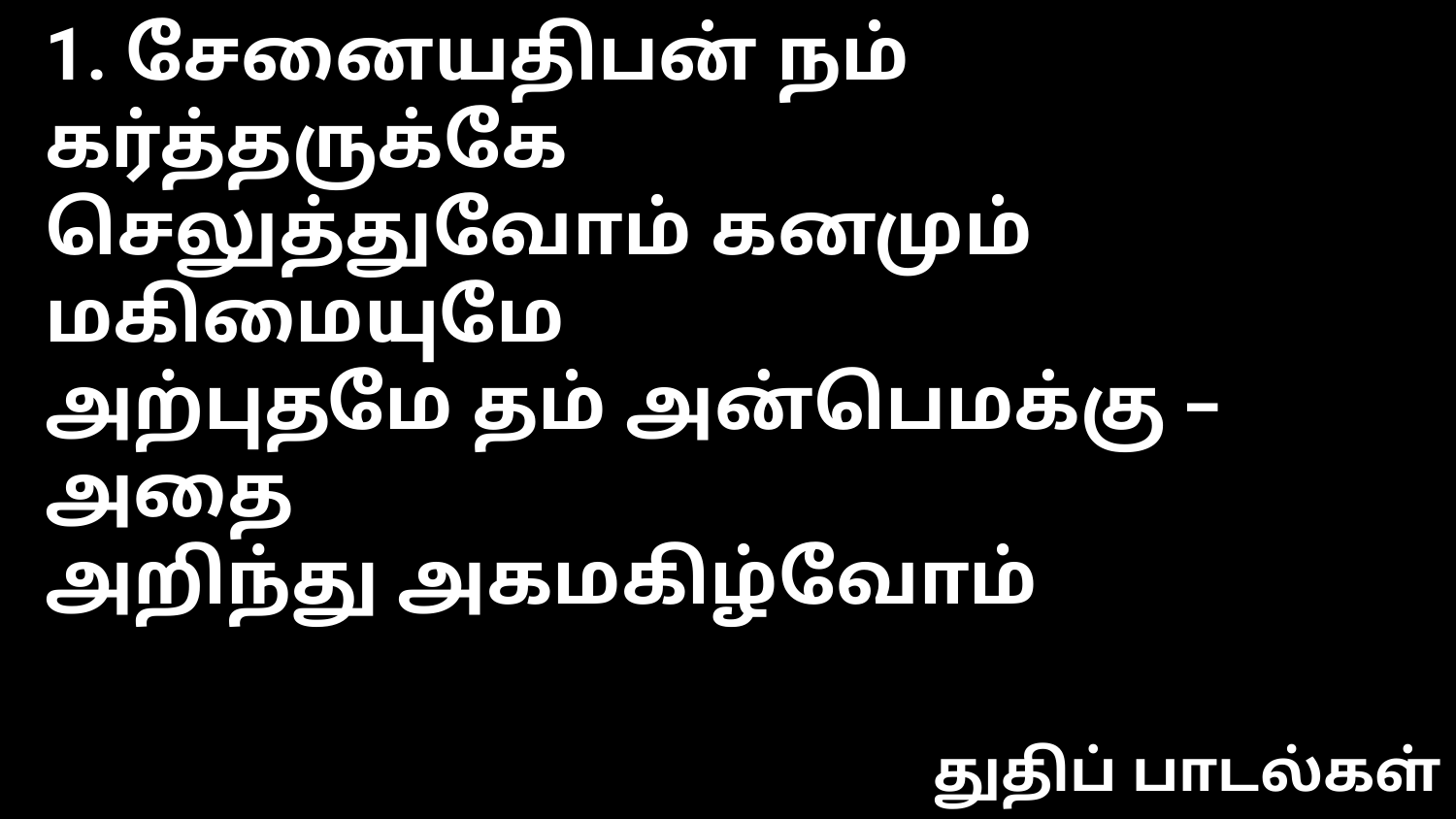

1. சேனையதிபன் நம் கர்த்தருக்கே
செலுத்துவோம் கனமும் மகிமையுமே
அற்புதமே தம் அன்பெமக்கு – அதை
அறிந்து அகமகிழ்வோம்

துதிப் பாடல்கள்